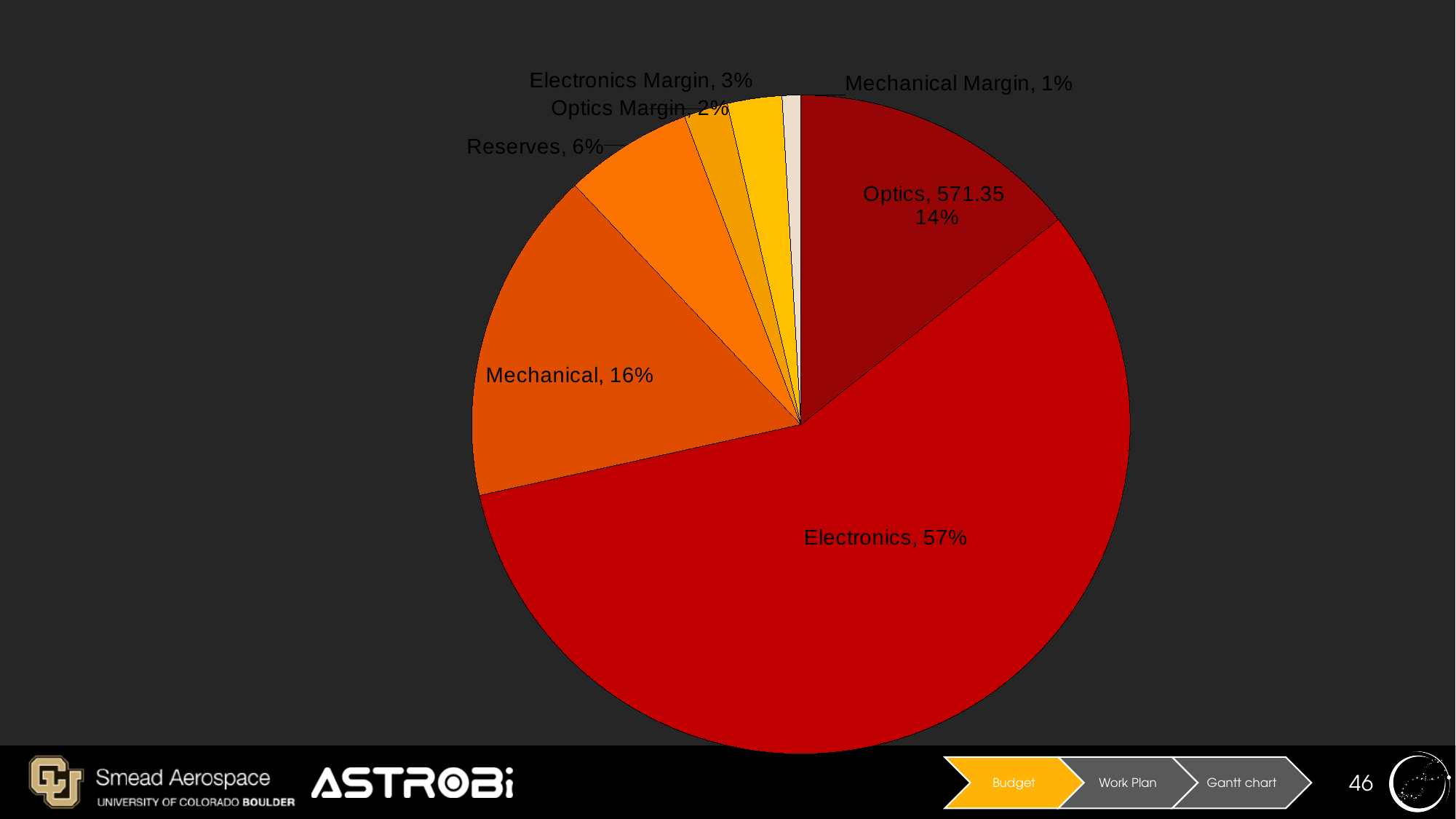

### Chart

| Category |  Budget  |
|---|---|
| Optics | 571.35 |
| Electronics | 2290.48 |
| Mechanical | 656.1999999999999 |
| Reserves | 252.11000000000027 |
| Optics Margin | 85.92 |
| Electronics Margin | 107.35 |
| Mechanical Margin | 36.59 |
Gantt chart
Budget
Work Plan
46